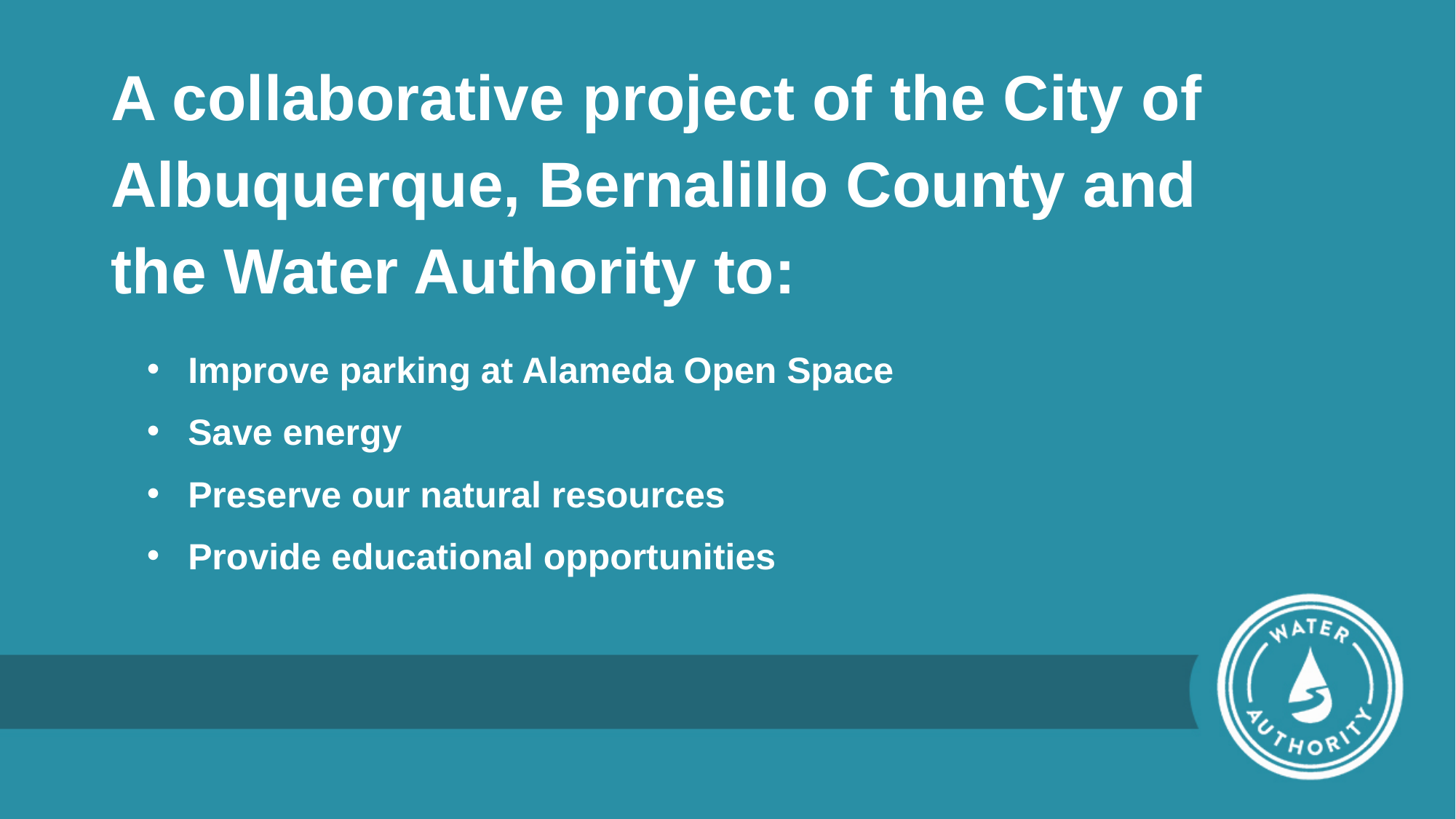

A collaborative project of the City of Albuquerque, Bernalillo County and
the Water Authority to:
Improve parking at Alameda Open Space
Save energy
Preserve our natural resources
Provide educational opportunities